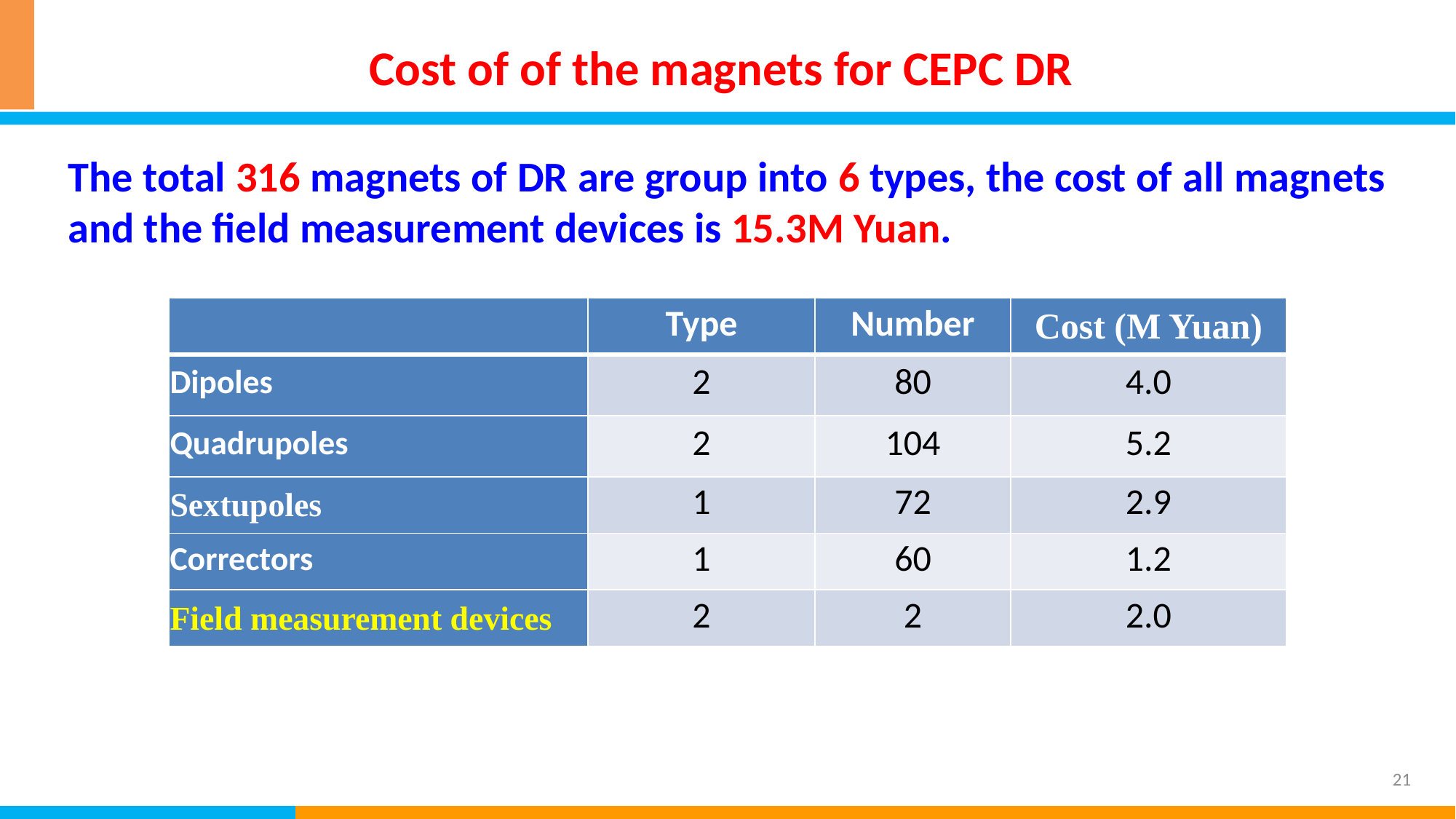

Cost of of the magnets for CEPC DR
The total 316 magnets of DR are group into 6 types, the cost of all magnets and the field measurement devices is 15.3M Yuan.
|  | Type | Number | Cost (M Yuan) |
| --- | --- | --- | --- |
| Dipoles | 2 | 80 | 4.0 |
| Quadrupoles | 2 | 104 | 5.2 |
| Sextupoles | 1 | 72 | 2.9 |
| Correctors | 1 | 60 | 1.2 |
| Field measurement devices | 2 | 2 | 2.0 |
21